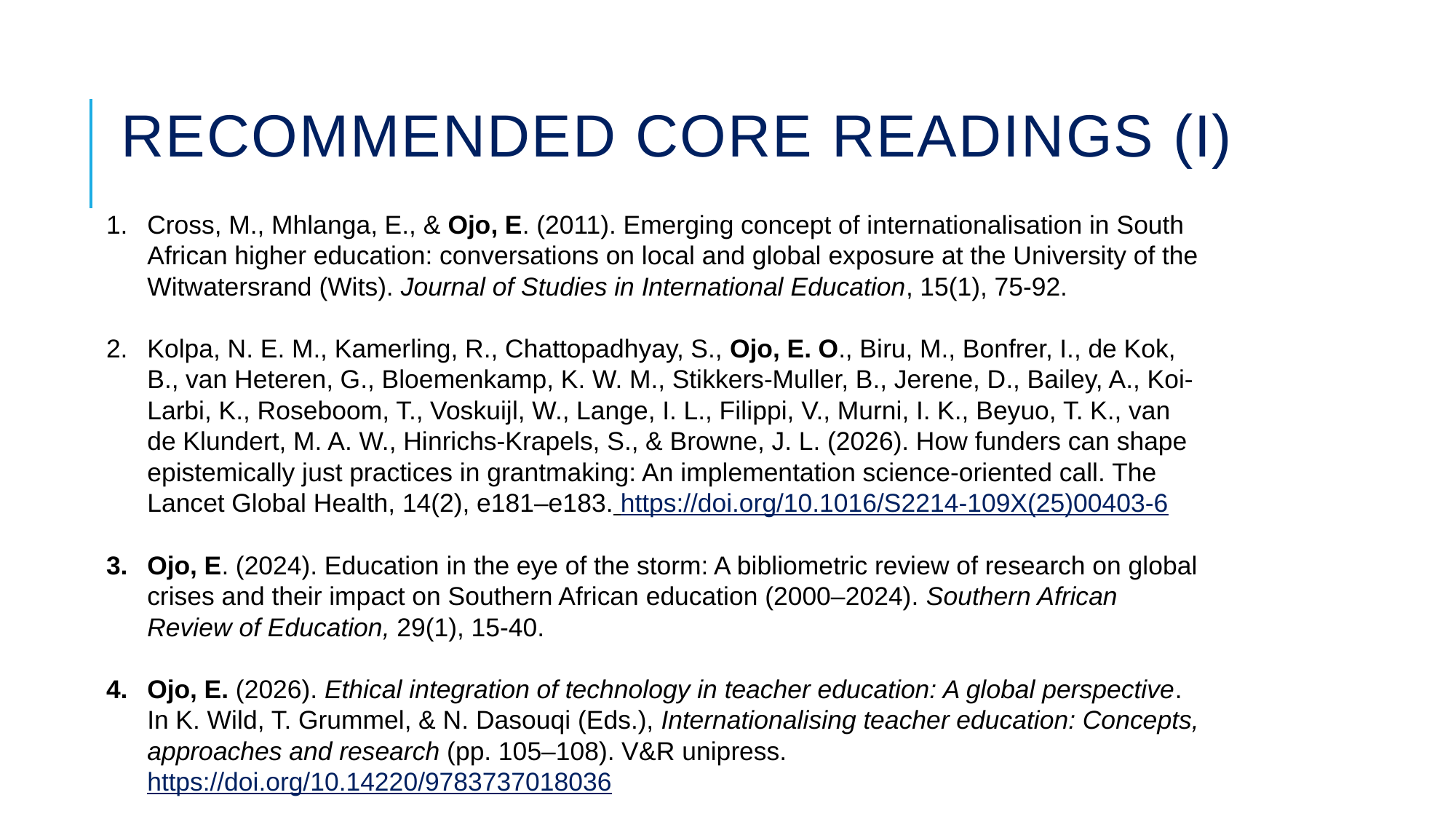

# Recommended core readings (I)
Cross, M., Mhlanga, E., & Ojo, E. (2011). Emerging concept of internationalisation in South African higher education: conversations on local and global exposure at the University of the Witwatersrand (Wits). Journal of Studies in International Education, 15(1), 75-92.

Kolpa, N. E. M., Kamerling, R., Chattopadhyay, S., Ojo, E. O., Biru, M., Bonfrer, I., de Kok, B., van Heteren, G., Bloemenkamp, K. W. M., Stikkers-Muller, B., Jerene, D., Bailey, A., Koi-Larbi, K., Roseboom, T., Voskuijl, W., Lange, I. L., Filippi, V., Murni, I. K., Beyuo, T. K., van de Klundert, M. A. W., Hinrichs-Krapels, S., & Browne, J. L. (2026). How funders can shape epistemically just practices in grantmaking: An implementation science-oriented call. The Lancet Global Health, 14(2), e181–e183. https://doi.org/10.1016/S2214-109X(25)00403-6

Ojo, E. (2024). Education in the eye of the storm: A bibliometric review of research on global crises and their impact on Southern African education (2000–2024). Southern African Review of Education, 29(1), 15-40.

Ojo, E. (2026). Ethical integration of technology in teacher education: A global perspective. In K. Wild, T. Grummel, & N. Dasouqi (Eds.), Internationalising teacher education: Concepts, approaches and research (pp. 105–108). V&R unipress. https://doi.org/10.14220/9783737018036